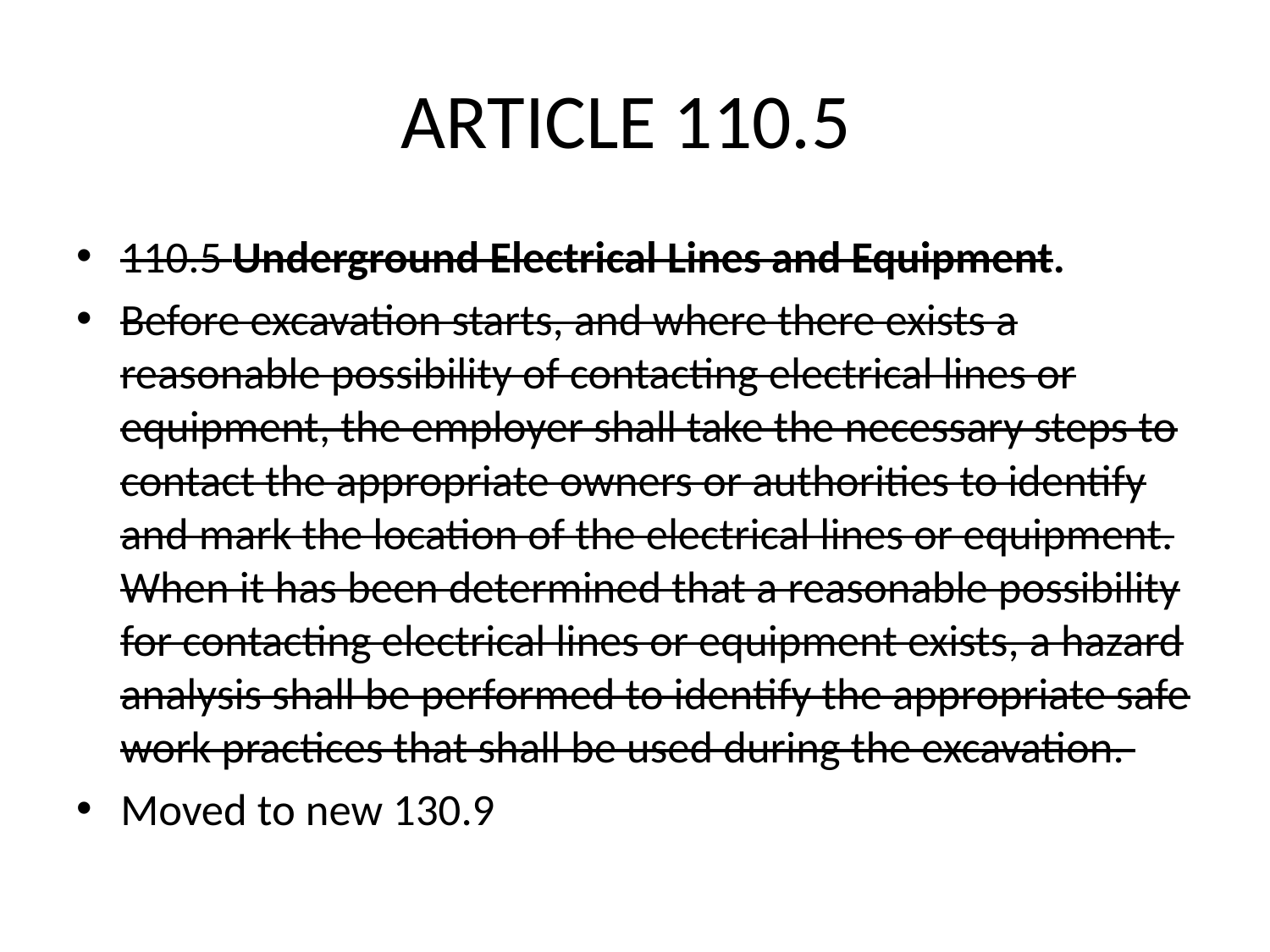

# ARTICLE 110.5
110.5 Underground Electrical Lines and Equipment.
Before excavation starts, and where there exists a reasonable possibility of contacting electrical lines or equipment, the employer shall take the necessary steps to contact the appropriate owners or authorities to identify and mark the location of the electrical lines or equipment. When it has been determined that a reasonable possibility for contacting electrical lines or equipment exists, a hazard analysis shall be performed to identify the appropriate safe work practices that shall be used during the excavation.
Moved to new 130.9